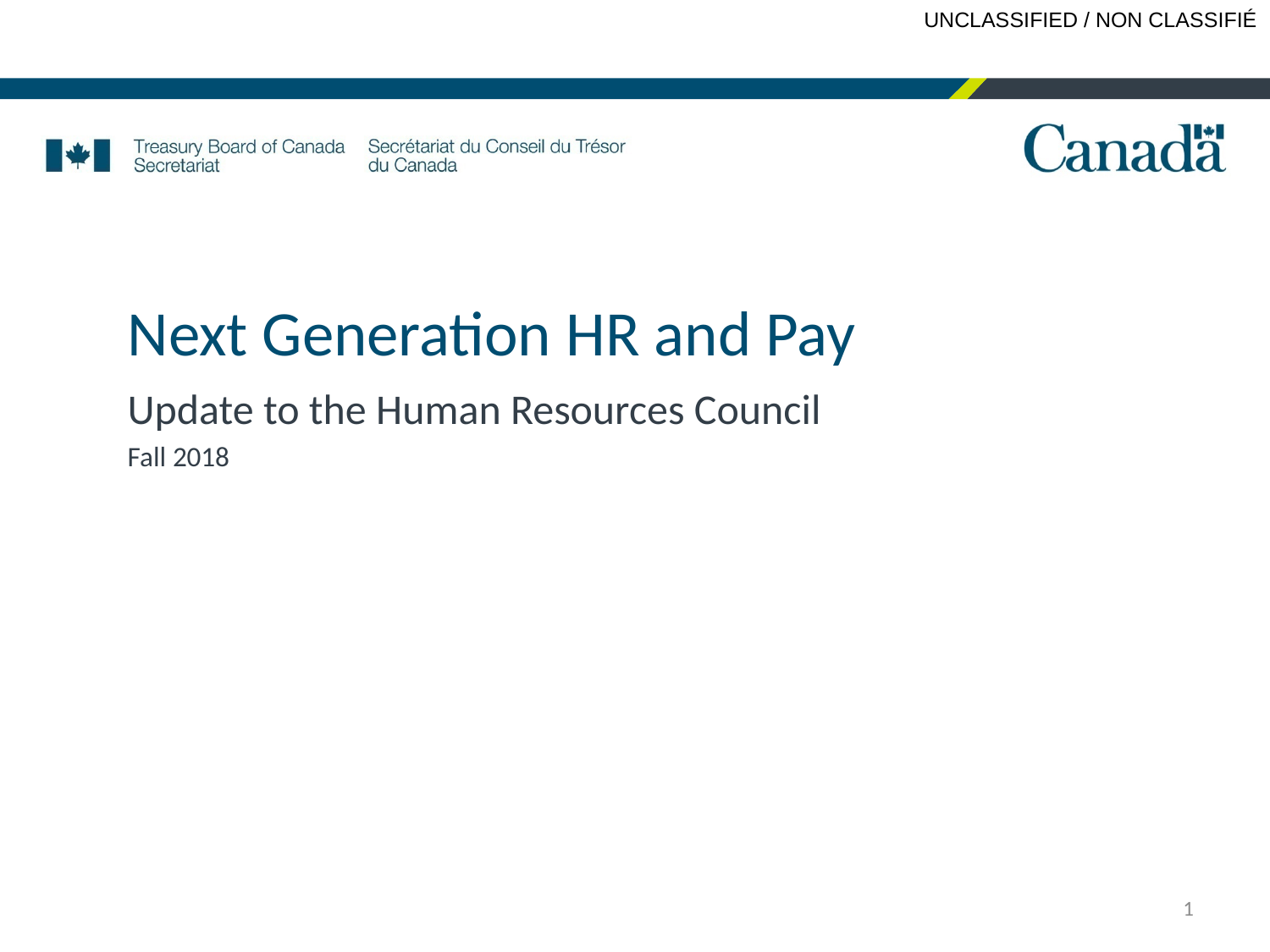

# Next Generation HR and Pay
Update to the Human Resources Council
Fall 2018
1